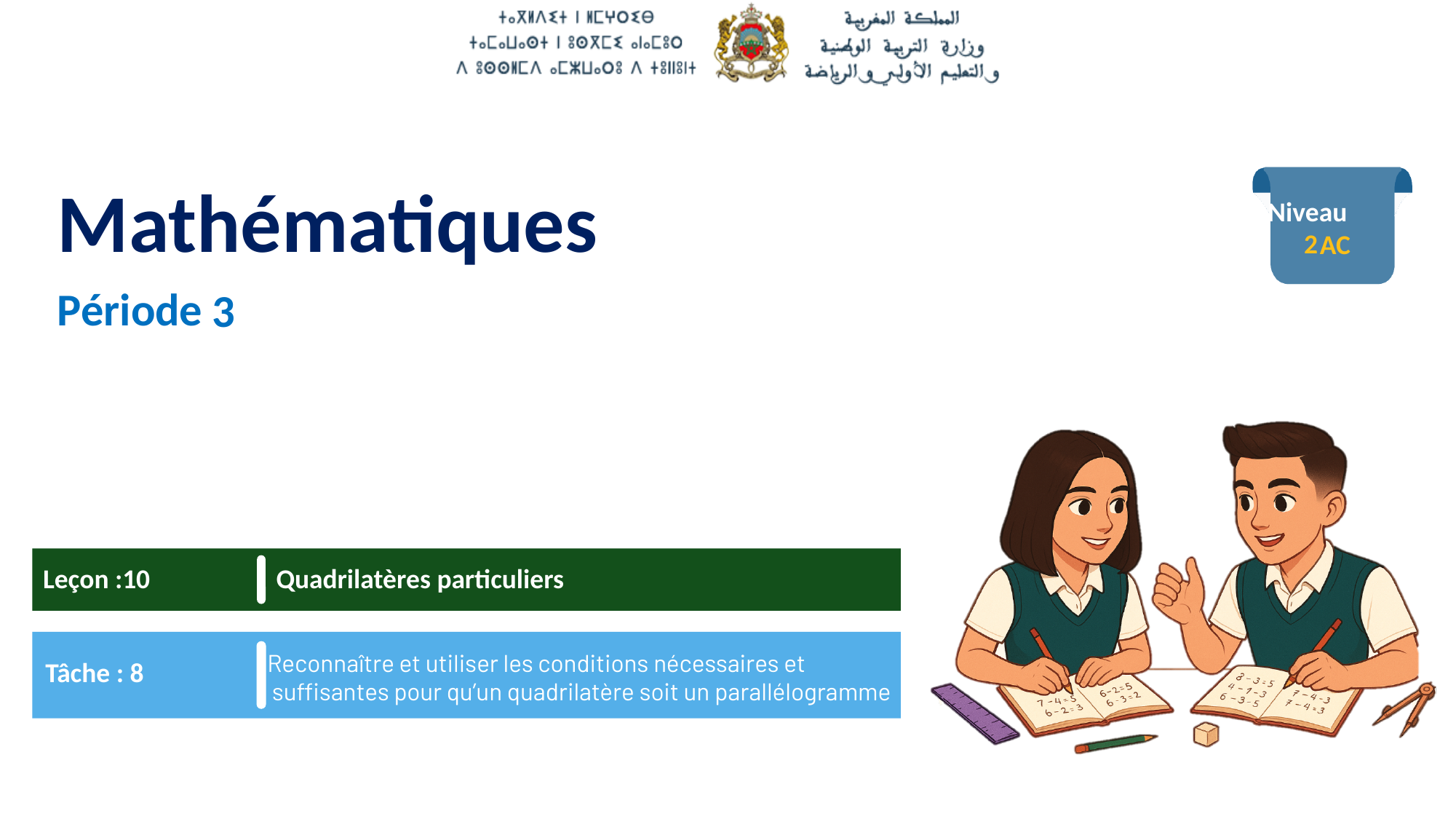

2
3
Leçon :10
  Quadrilatères particuliers

Tâche : 8
Reconnaître et utiliser les conditions nécessaires et
 suffisantes pour qu’un quadrilatère soit un parallélogramme